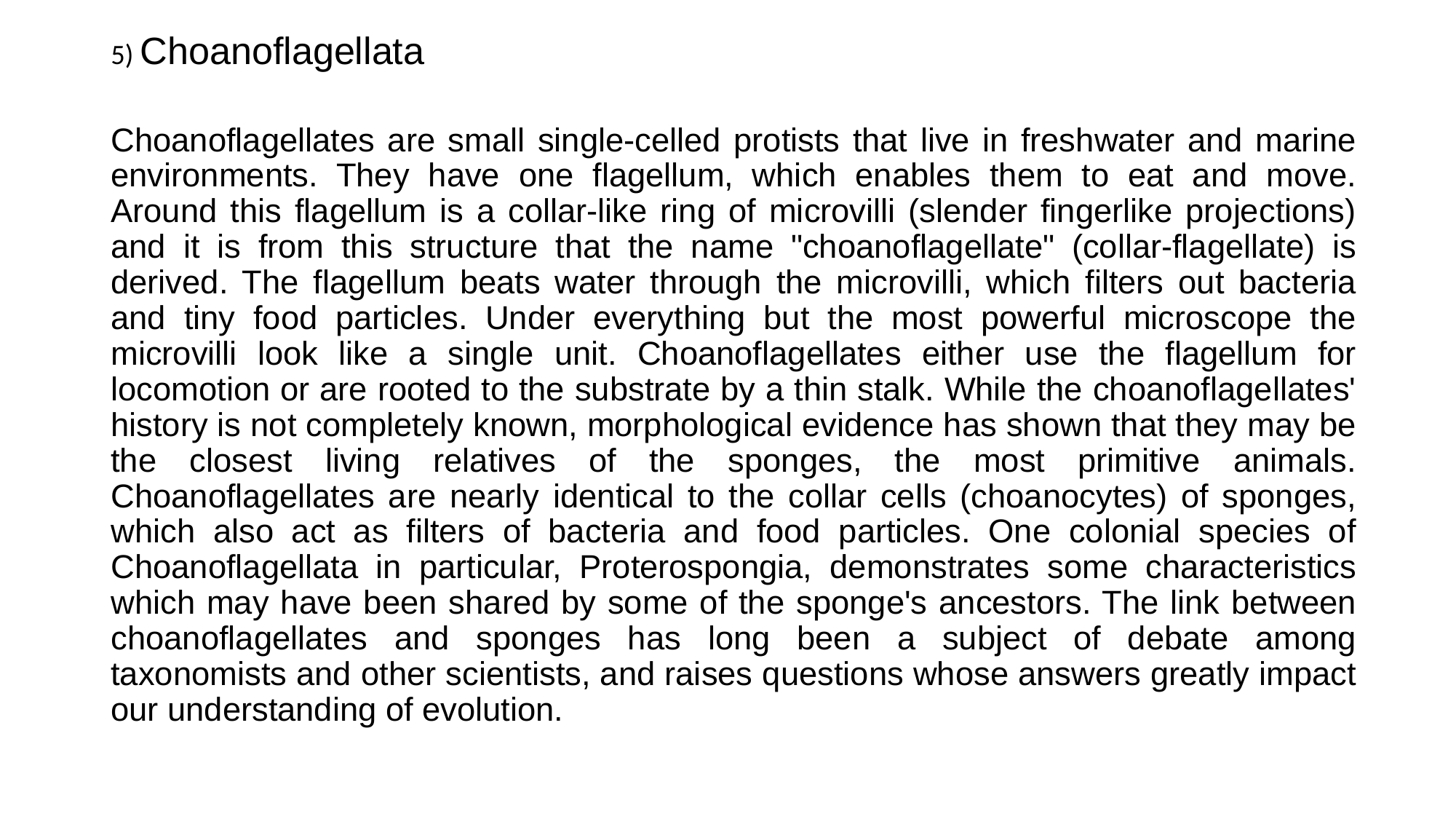

5) Choanoflagellata

Choanoflagellates are small single-celled protists that live in freshwater and marine environments. They have one flagellum, which enables them to eat and move. Around this flagellum is a collar-like ring of microvilli (slender fingerlike projections) and it is from this structure that the name "choanoflagellate" (collar-flagellate) is derived. The flagellum beats water through the microvilli, which filters out bacteria and tiny food particles. Under everything but the most powerful microscope the microvilli look like a single unit. Choanoflagellates either use the flagellum for locomotion or are rooted to the substrate by a thin stalk. While the choanoflagellates' history is not completely known, morphological evidence has shown that they may be the closest living relatives of the sponges, the most primitive animals. Choanoflagellates are nearly identical to the collar cells (choanocytes) of sponges, which also act as filters of bacteria and food particles. One colonial species of Choanoflagellata in particular, Proterospongia, demonstrates some characteristics which may have been shared by some of the sponge's ancestors. The link between choanoflagellates and sponges has long been a subject of debate among taxonomists and other scientists, and raises questions whose answers greatly impact our understanding of evolution.